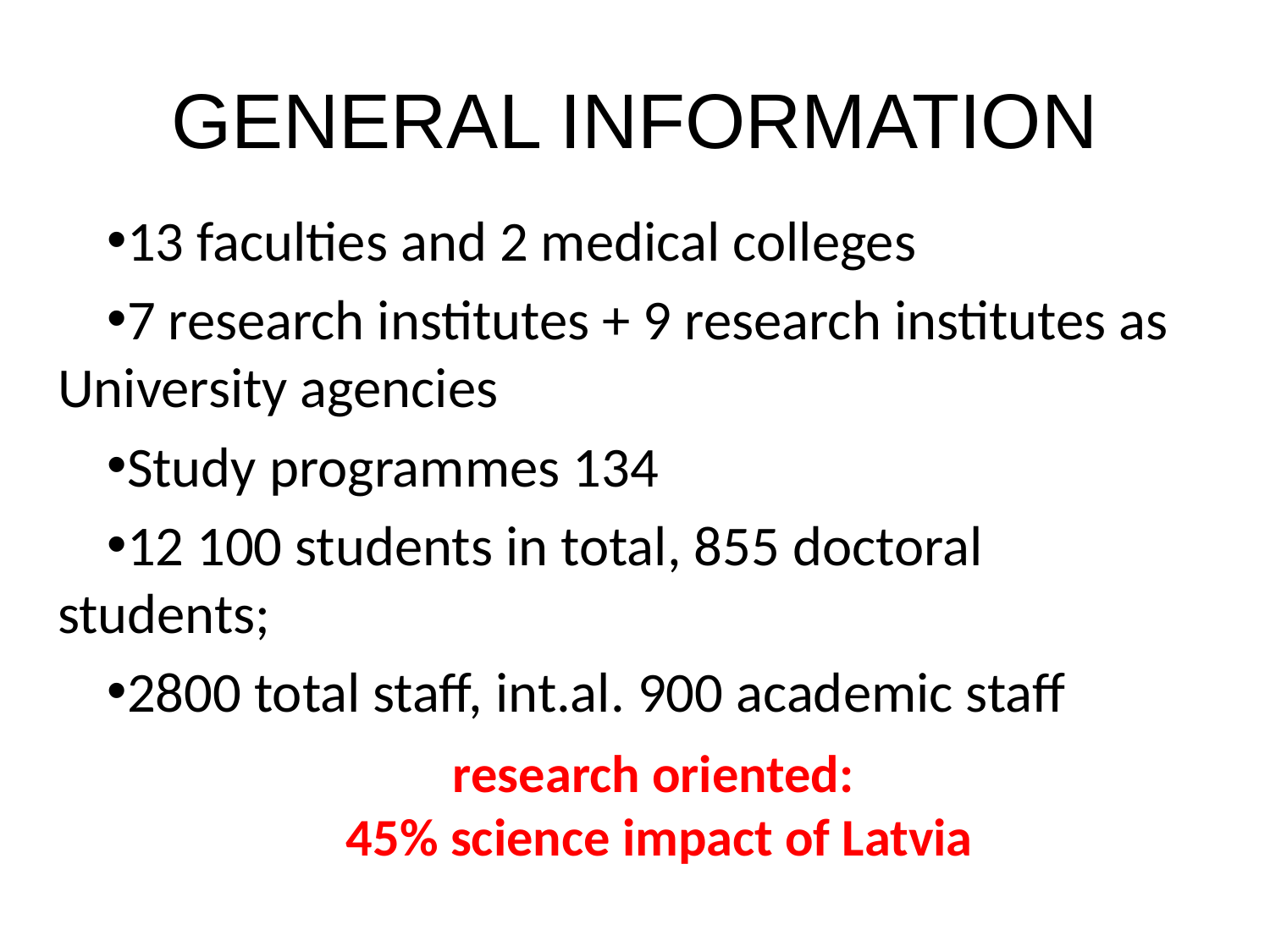

# GENERAL INFORMATION
13 faculties and 2 medical colleges
7 research institutes + 9 research institutes as University agencies
Study programmes 134
12 100 students in total, 855 doctoral students;
2800 total staff, int.al. 900 academic staff
research oriented:
45% science impact of Latvia